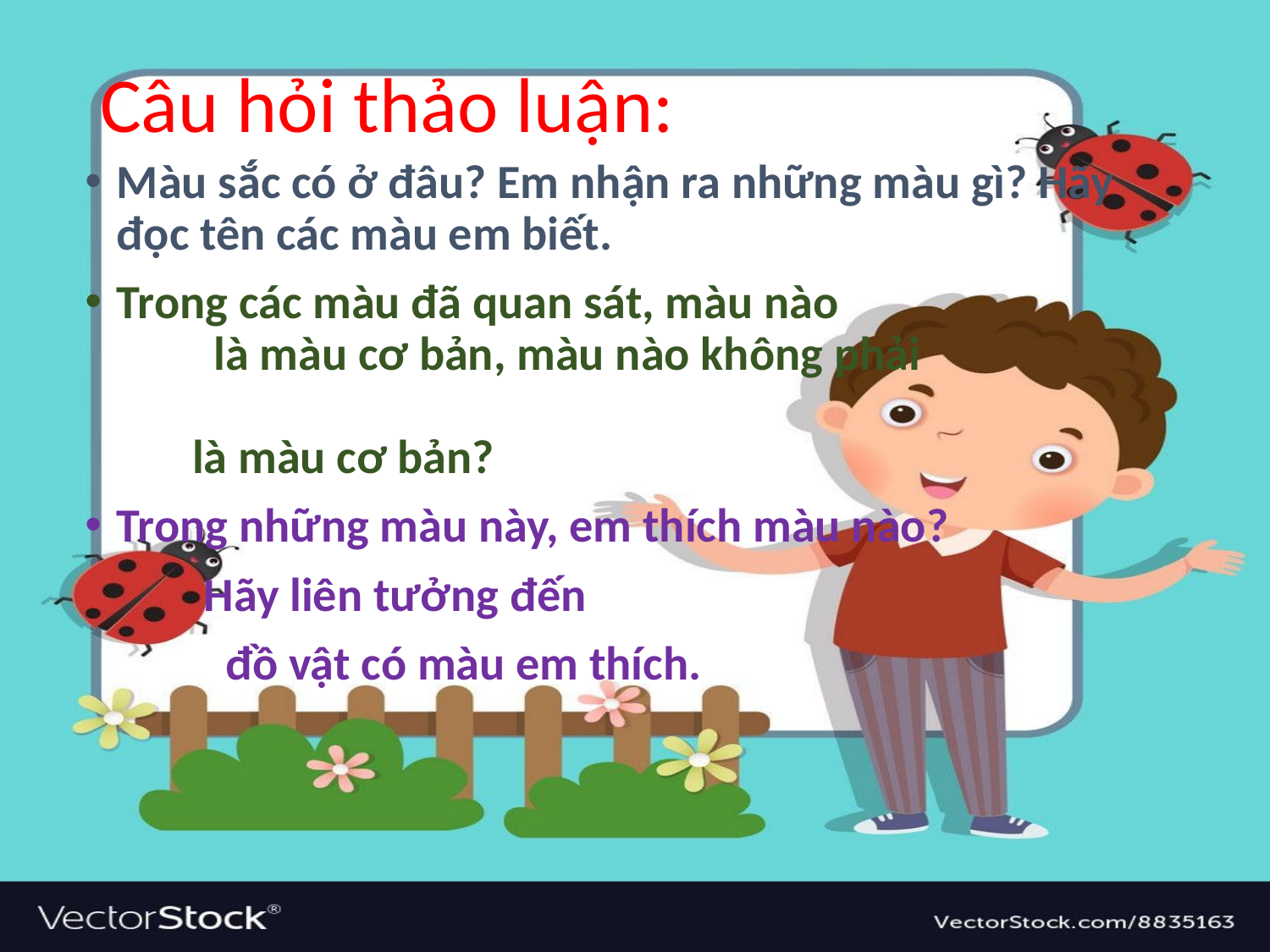

# Câu hỏi thảo luận:
Màu sắc có ở đâu? Em nhận ra những màu gì? Hãy đọc tên các màu em biết.
Trong các màu đã quan sát, màu nào                                    là màu cơ bản, màu nào không phải                                                                                                                        là màu cơ bản?
Trong những màu này, em thích màu nào?
           Hãy liên tưởng đến
             đồ vật có màu em thích.